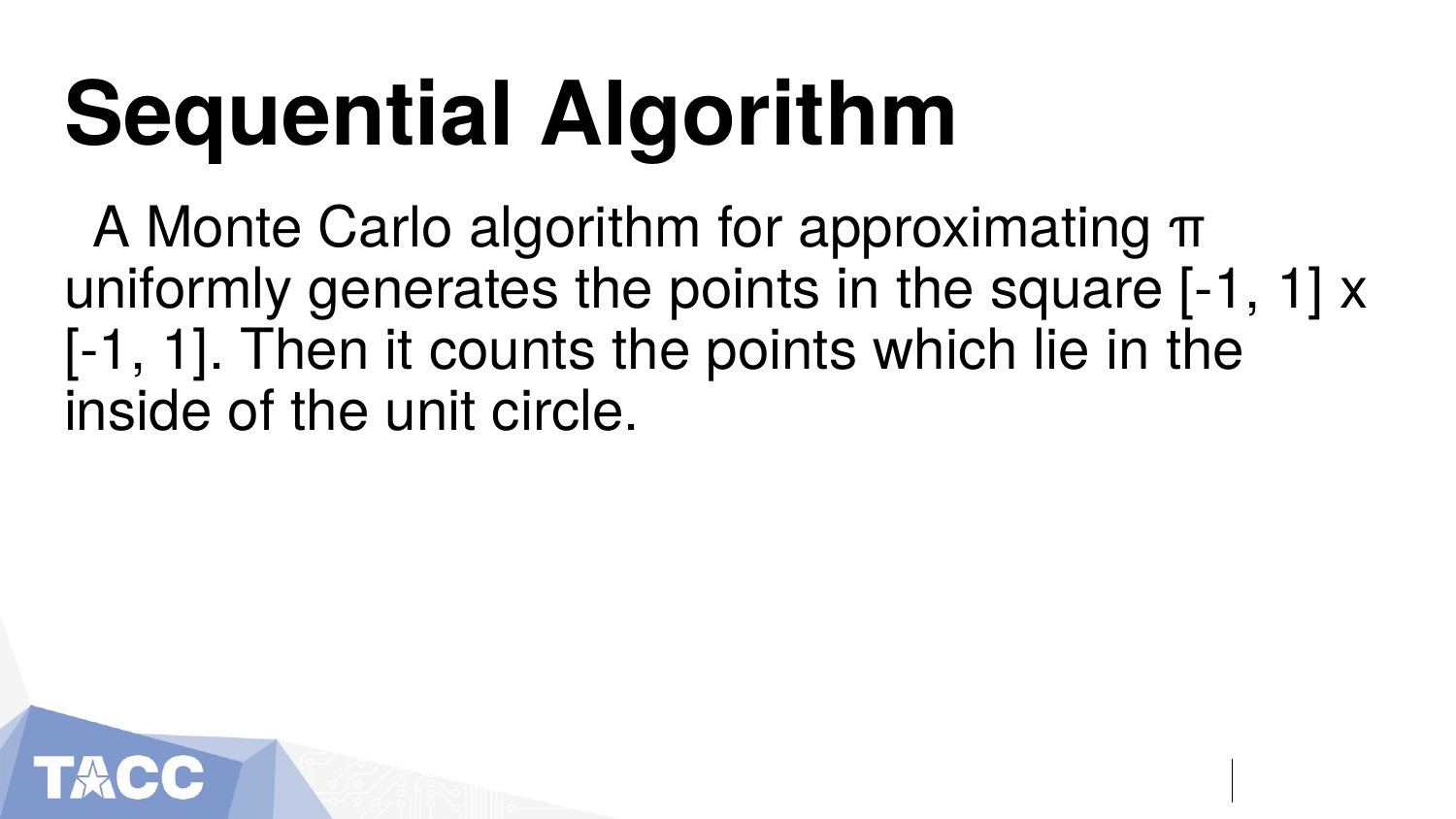

# Sequential Algorithm
A Monte Carlo algorithm for approximating π uniformly generates the points in the square [-1, 1] x [-1, 1]. Then it counts the points which lie in the inside of the unit circle.